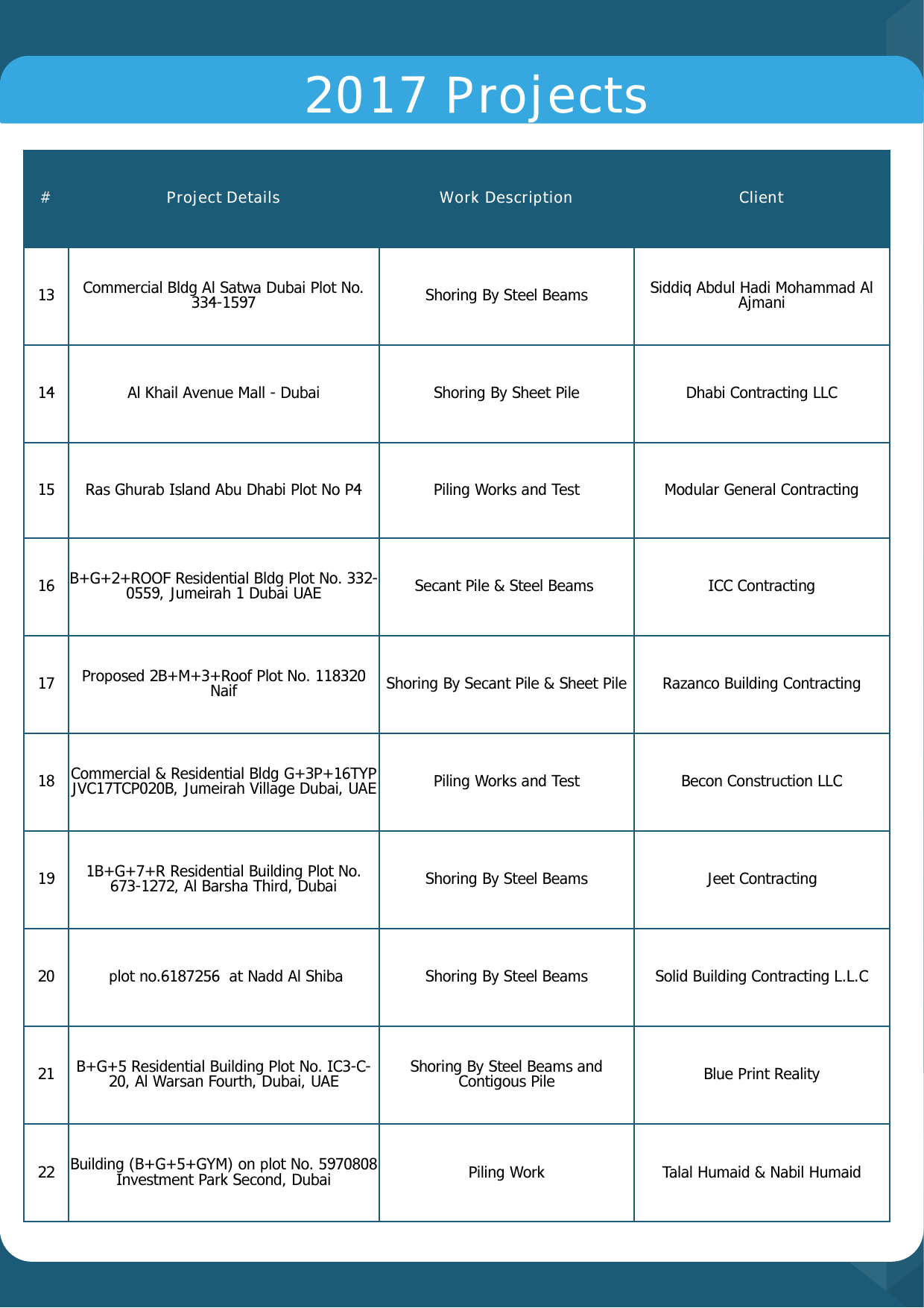

# 2017 Projects
| # | Project Details | Work Description | Client |
| --- | --- | --- | --- |
| 13 | Commercial Bldg Al Satwa Dubai Plot No. 334-1597 | Shoring By Steel Beams | Siddiq Abdul Hadi Mohammad Al Ajmani |
| 14 | Al Khail Avenue Mall - Dubai | Shoring By Sheet Pile | Dhabi Contracting LLC |
| 15 | Ras Ghurab Island Abu Dhabi Plot No P4 | Piling Works and Test | Modular General Contracting |
| 16 | B+G+2+ROOF Residential Bldg Plot No. 332-0559, Jumeirah 1 Dubai UAE | Secant Pile & Steel Beams | ICC Contracting |
| 17 | Proposed 2B+M+3+Roof Plot No. 118320 Naif | Shoring By Secant Pile & Sheet Pile | Razanco Building Contracting |
| 18 | Commercial & Residential Bldg G+3P+16TYP JVC17TCP020B, Jumeirah Village Dubai, UAE | Piling Works and Test | Becon Construction LLC |
| 19 | 1B+G+7+R Residential Building Plot No. 673-1272, Al Barsha Third, Dubai | Shoring By Steel Beams | Jeet Contracting |
| 20 | plot no.6187256 at Nadd Al Shiba | Shoring By Steel Beams | Solid Building Contracting L.L.C |
| 21 | B+G+5 Residential Building Plot No. IC3-C-20, Al Warsan Fourth, Dubai, UAE | Shoring By Steel Beams and Contigous Pile | Blue Print Reality |
| 22 | Building (B+G+5+GYM) on plot No. 5970808 Investment Park Second, Dubai | Piling Work | Talal Humaid & Nabil Humaid |